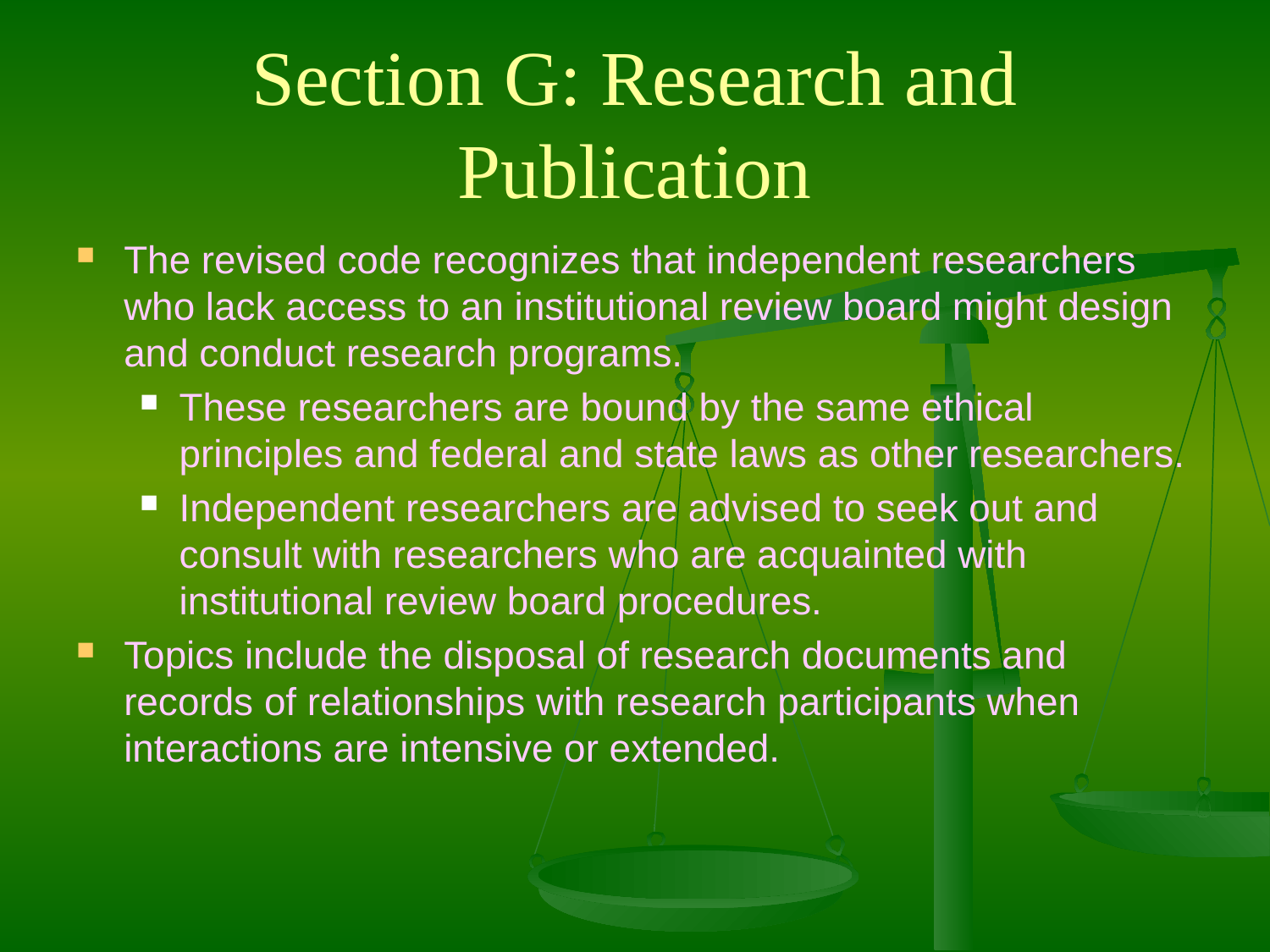

# Section G: Research and Publication
The revised code recognizes that independent researchers who lack access to an institutional review board might design and conduct research programs.
These researchers are bound by the same ethical principles and federal and state laws as other researchers.
Independent researchers are advised to seek out and consult with researchers who are acquainted with institutional review board procedures.
Topics include the disposal of research documents and records of relationships with research participants when interactions are intensive or extended.